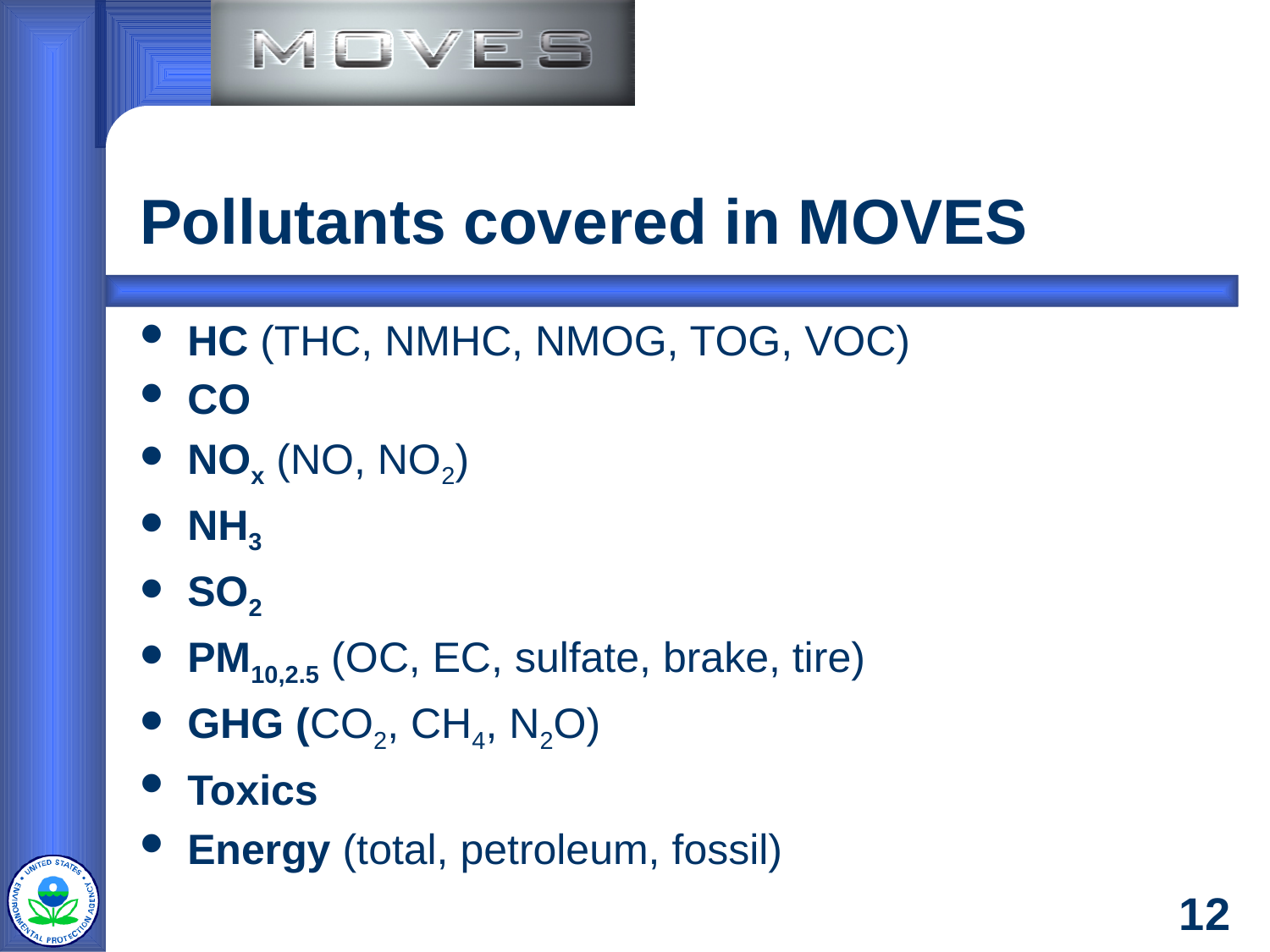

# Pollutants covered in MOVES
HC (THC, NMHC, NMOG, TOG, VOC)
CO
NOx (NO, NO2)
NH3
SO2
PM10,2.5 (OC, EC, sulfate, brake, tire)
GHG (CO2, CH4, N2O)
Toxics
Energy (total, petroleum, fossil)

12